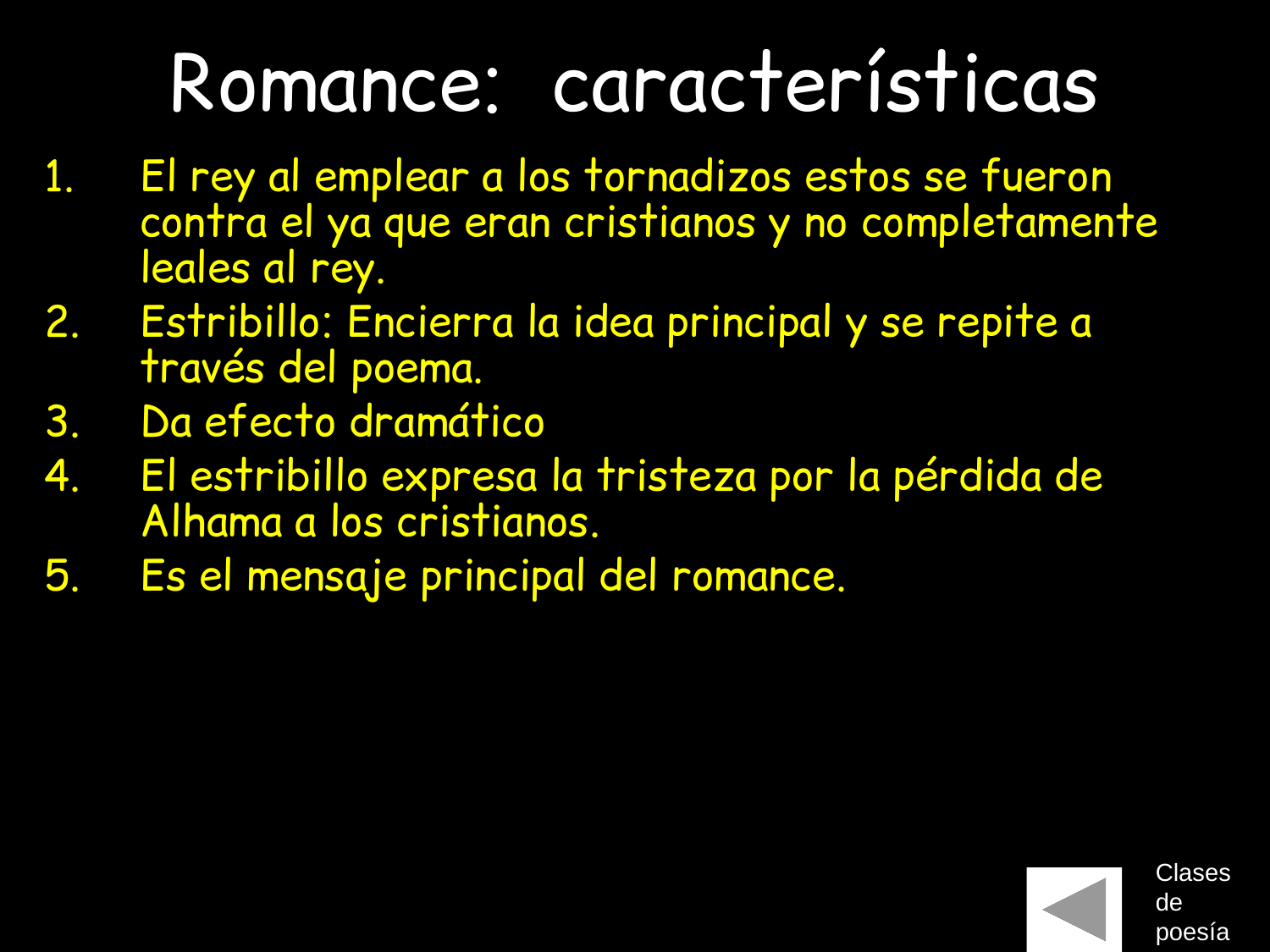

Romance:  características
El rey al emplear a los tornadizos estos se fueron contra el ya que eran cristianos y no completamente leales al rey.
Estribillo: Encierra la idea principal y se repite a través del poema.
Da efecto dramático
El estribillo expresa la tristeza por la pérdida de Alhama a los cristianos.
Es el mensaje principal del romance.

Clases de poesía